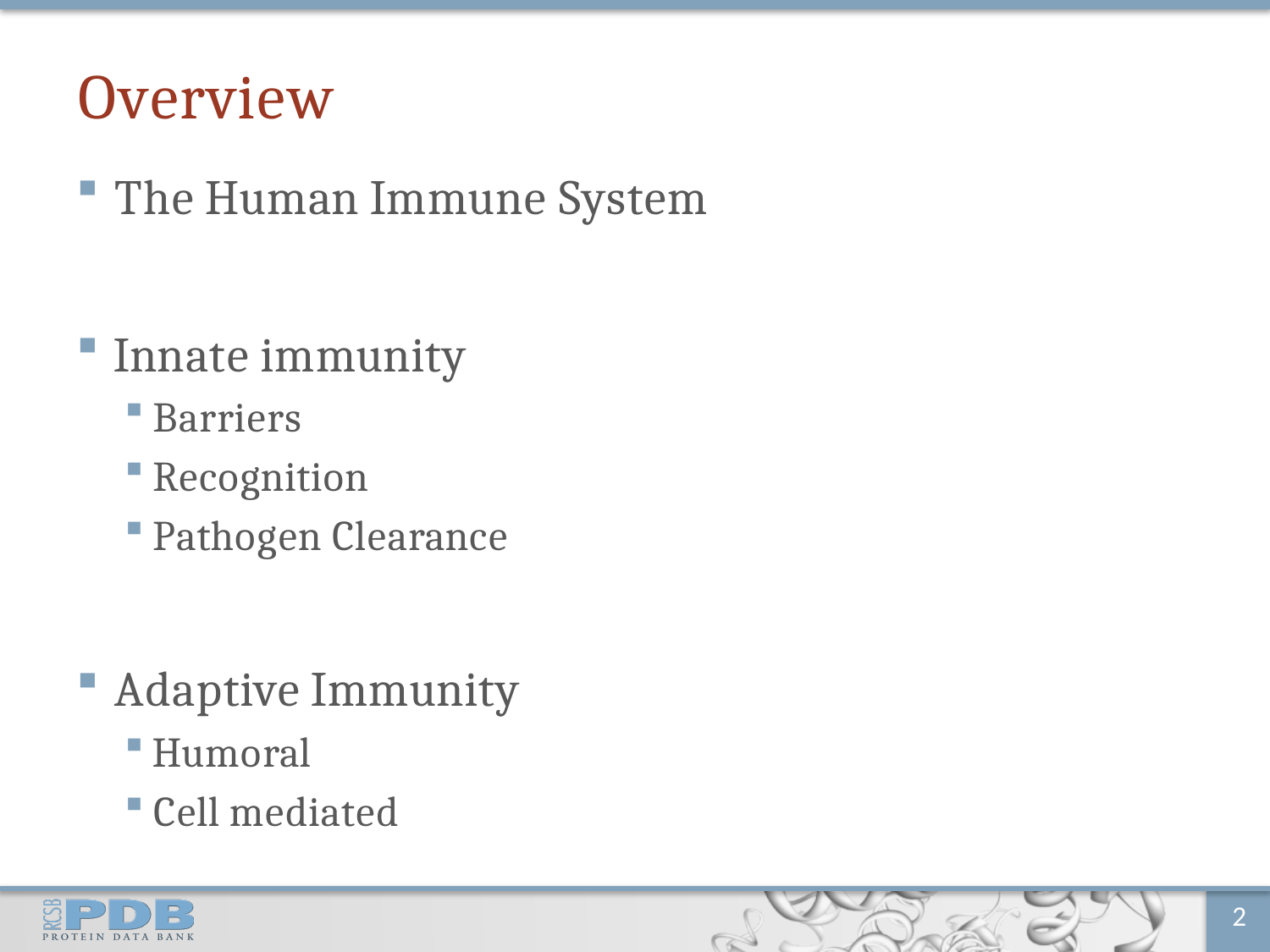

# Overview
The Human Immune System

Innate immunity
Barriers
Recognition
Pathogen Clearance

Adaptive Immunity
Humoral
Cell mediated
2